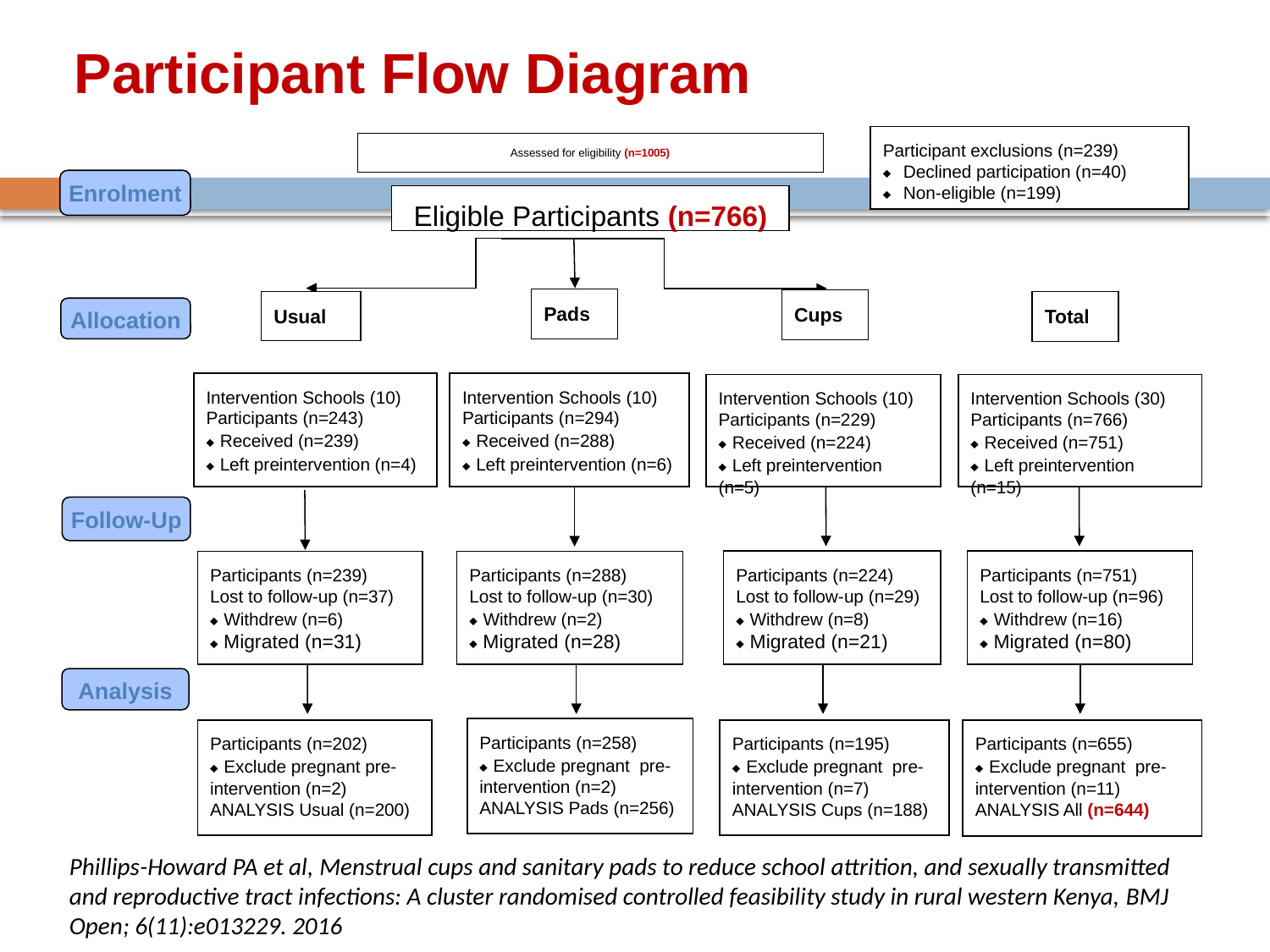

# Participant Flow Diagram

Participant exclusions (n=239)
♦   Declined participation (n=40)
♦   Non-eligible (n=199)
Assessed for eligibility (n=1005)

Enrolment

Eligible Participants (n=766)
Pads
Cups
Usual
Total
Allocation

Intervention Schools (10)
Participants (n=243)
♦ Received (n=239)
♦ Left preintervention (n=4)

Intervention Schools (10)
Participants (n=294)
♦ Received (n=288)
♦ Left preintervention (n=6)
Intervention Schools (10)
Participants (n=229)
♦ Received (n=224)
♦ Left preintervention (n=5)
Intervention Schools (30)
Participants (n=766)
♦ Received (n=751)
♦ Left preintervention (n=15)
Follow-Up

Participants (n=224)
Lost to follow-up (n=29)
♦ Withdrew (n=8)
♦ Migrated (n=21)

Participants (n=751)
Lost to follow-up (n=96)
♦ Withdrew (n=16)
♦ Migrated (n=80)

Participants (n=239)
Lost to follow-up (n=37)
♦ Withdrew (n=6)
♦ Migrated (n=31)
Participants (n=288)
Lost to follow-up (n=30)
♦ Withdrew (n=2)
♦ Migrated (n=28)
Analysis

Participants (n=258)
♦ Exclude pregnant  pre-intervention (n=2)
ANALYSIS Pads (n=256)
Participants (n=202)
♦ Exclude pregnant pre- intervention (n=2)
ANALYSIS Usual (n=200)
Participants (n=195)
♦ Exclude pregnant  pre-intervention (n=7)
ANALYSIS Cups (n=188)
Participants (n=655)
♦ Exclude pregnant  pre-intervention (n=11)
ANALYSIS All (n=644)
Phillips-Howard PA et al, Menstrual cups and sanitary pads to reduce school attrition, and sexually transmitted and reproductive tract infections: A cluster randomised controlled feasibility study in rural western Kenya, BMJ Open; 6(11):e013229. 2016
Dropout endpoint (n=644)
STI/RTI endpoint (n=502)
Composite (n=565)
Dropout endpoint (n=200)
STI/RTI endpoint (n=156)
Composite endpoint (n=172)
Dropout endpoint (n=256)
STI/RTI endpoint (n=202) Composite (n=228)
Dropout endpoint (n=188)
STI/RTI endpoint (n=144)
Composite (n=165)